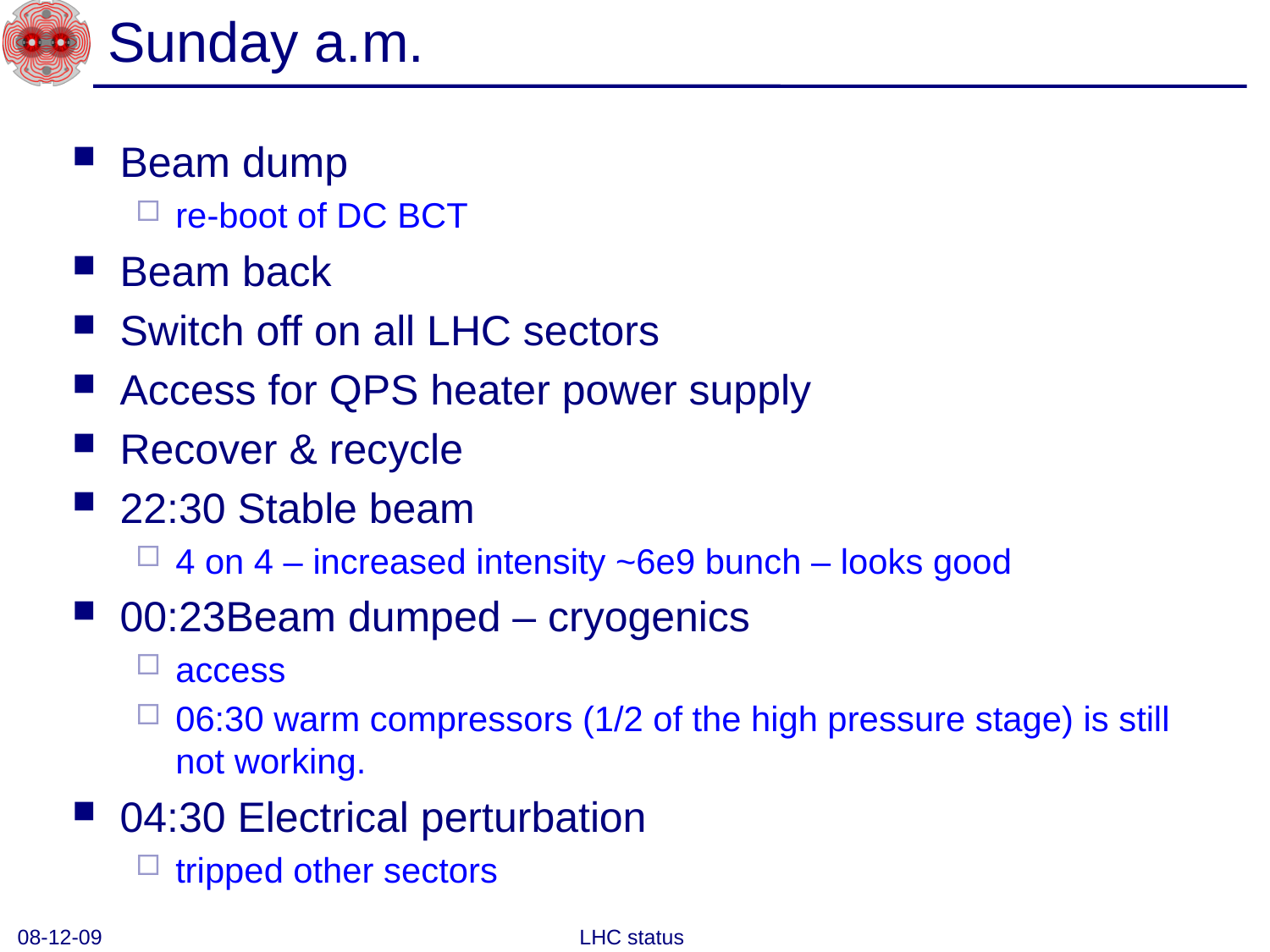

# Sunday a.m.
Beam dump
re-boot of DC BCT
Beam back
Switch off on all LHC sectors
Access for QPS heater power supply
Recover & recycle
22:30 Stable beam
4 on 4 – increased intensity ~6e9 bunch – looks good
00:23Beam dumped – cryogenics
access
06:30 warm compressors (1/2 of the high pressure stage) is still not working.
04:30 Electrical perturbation
tripped other sectors
08-12-09
LHC status